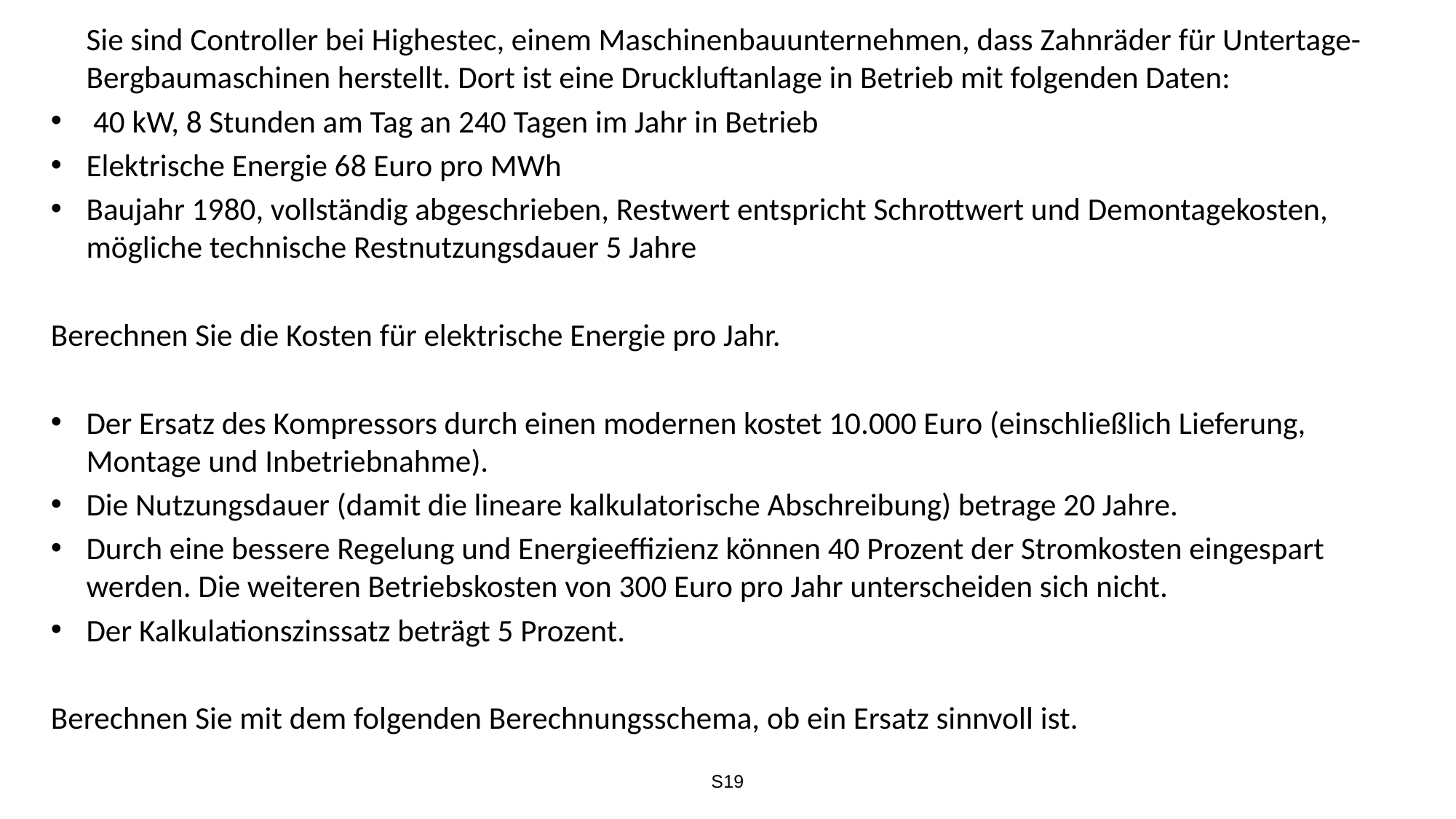

Sie sind Controller bei Highestec, einem Maschinenbauunternehmen, dass Zahnräder für Untertage-Bergbaumaschinen herstellt. Dort ist eine Druckluftanlage in Betrieb mit folgenden Daten:
 40 kW, 8 Stunden am Tag an 240 Tagen im Jahr in Betrieb
Elektrische Energie 68 Euro pro MWh
Baujahr 1980, vollständig abgeschrieben, Restwert entspricht Schrottwert und Demontagekosten, mögliche technische Restnutzungsdauer 5 Jahre

Berechnen Sie die Kosten für elektrische Energie pro Jahr.

Der Ersatz des Kompressors durch einen modernen kostet 10.000 Euro (einschließlich Lieferung, Montage und Inbetriebnahme).
Die Nutzungsdauer (damit die lineare kalkulatorische Abschreibung) betrage 20 Jahre.
Durch eine bessere Regelung und Energieeffizienz können 40 Prozent der Stromkosten eingespart werden. Die weiteren Betriebskosten von 300 Euro pro Jahr unterscheiden sich nicht.
Der Kalkulationszinssatz beträgt 5 Prozent.

Berechnen Sie mit dem folgenden Berechnungsschema, ob ein Ersatz sinnvoll ist.
S19